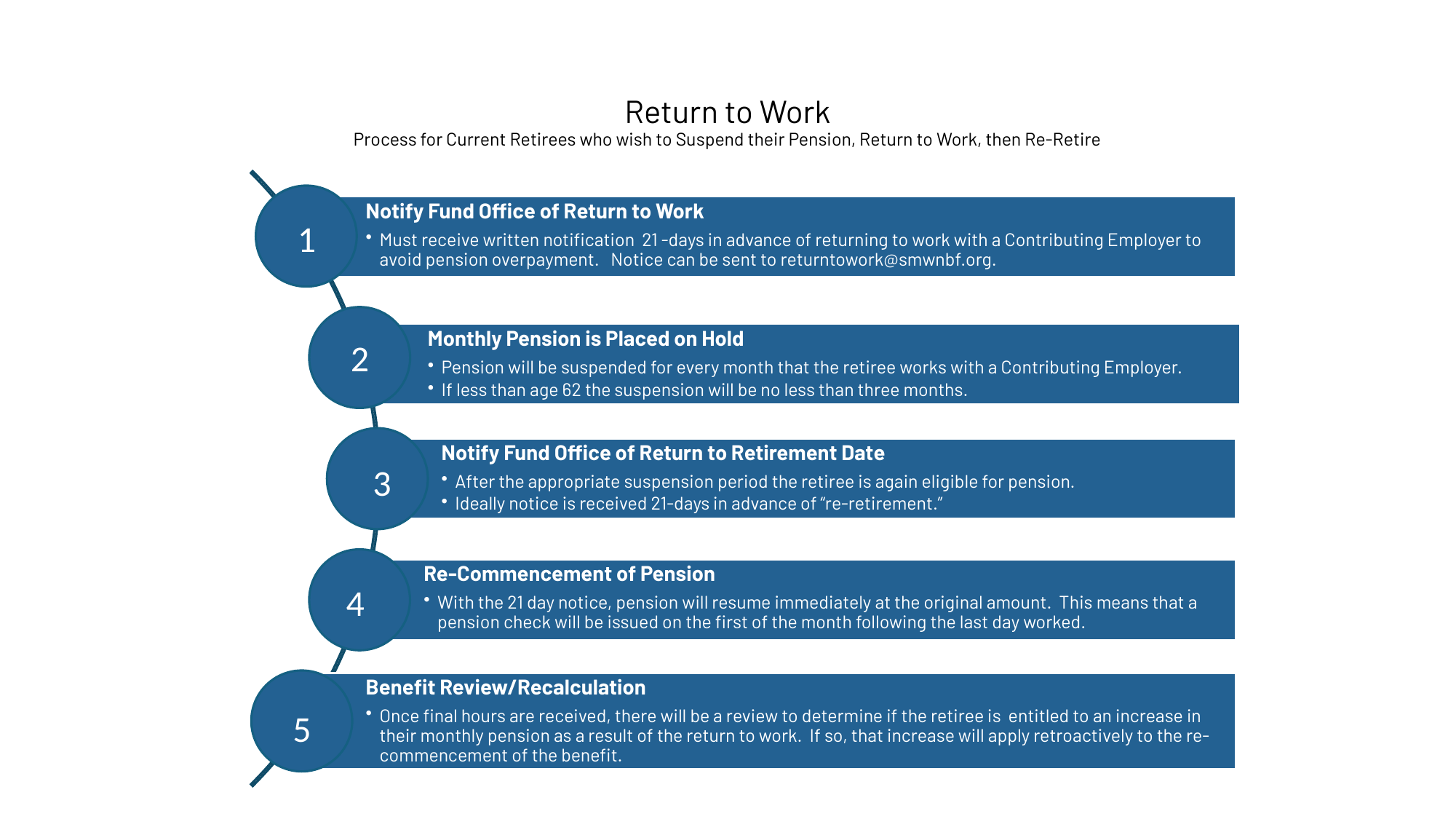

# Return to Work Process for Current Retirees who wish to Suspend their Pension, Return to Work, then Re-Retire
Notify Fund Office of Return to Work
Must receive written notification  21 -days in advance of returning to work with a Contributing Employer to avoid pension overpayment.   Notice can be sent to returntowork@smwnbf.org.
Monthly Pension is Placed on Hold
Pension will be suspended for every month that the retiree works with a Contributing Employer.
If less than age 62 the suspension will be no less than three months.
Notify Fund Office of Return to Retirement Date
After the appropriate suspension period the retiree is again eligible for pension.
Ideally notice is received 21-days in advance of “re-retirement.”
Re-Commencement of Pension
With the 21 day notice, pension will resume immediately at the original amount.  This means that a pension check will be issued on the first of the month following the last day worked.
Benefit Review/Recalculation
Once final hours are received, there will be a review to determine if the retiree is  entitled to an increase in their monthly pension as a result of the return to work.  If so, that increase will apply retroactively to the re-commencement of the benefit.
1
2
3
4
5